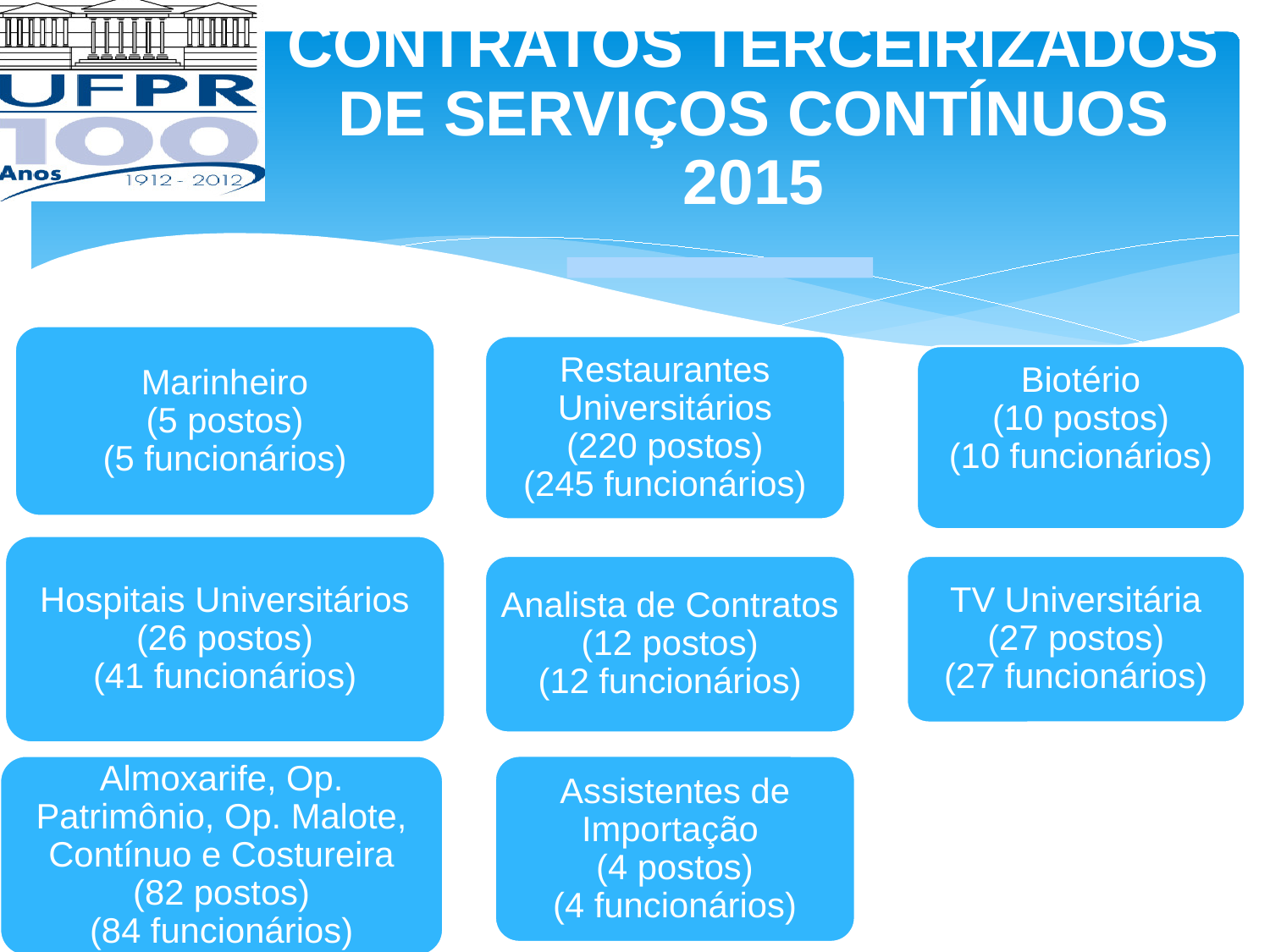

CONTRATOS TERCEIRIZADOS DE SERVIÇOS CONTÍNUOS 2015

Marinheiro
(5 postos)
(5 funcionários)
Restaurantes Universitários
(220 postos)
(245 funcionários)
Biotério
(10 postos)
(10 funcionários)

Hospitais Universitários
(26 postos)
(41 funcionários)
Analista de Contratos
(12 postos)
(12 funcionários)
TV Universitária
(27 postos)
(27 funcionários)
Almoxarife, Op. Patrimônio, Op. Malote, Contínuo e Costureira
(82 postos)
(84 funcionários)
Assistentes de Importação
(4 postos)
(4 funcionários)